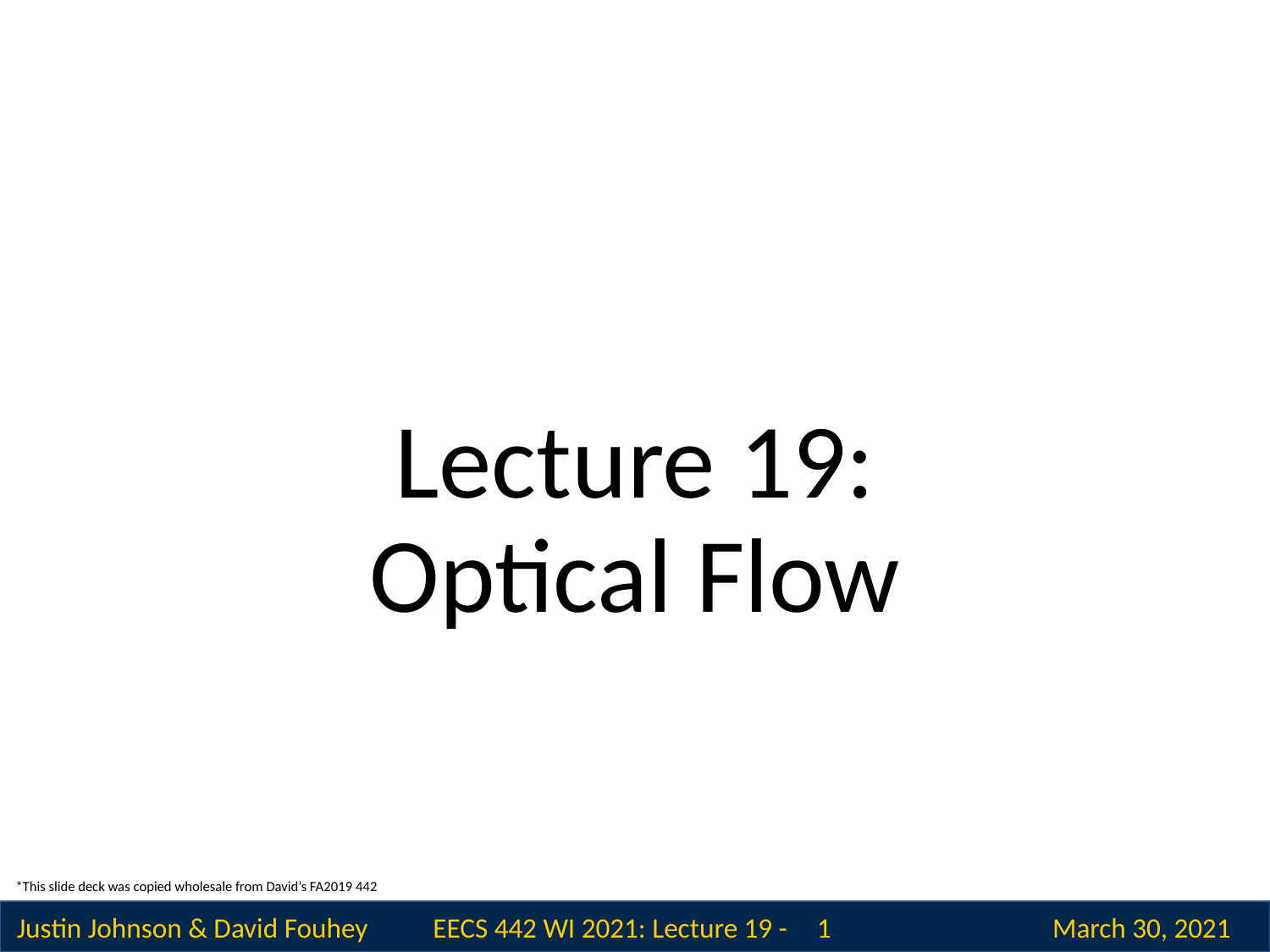

# Lecture 19: Optical Flow
*This slide deck was copied wholesale from David’s FA2019 442
  1